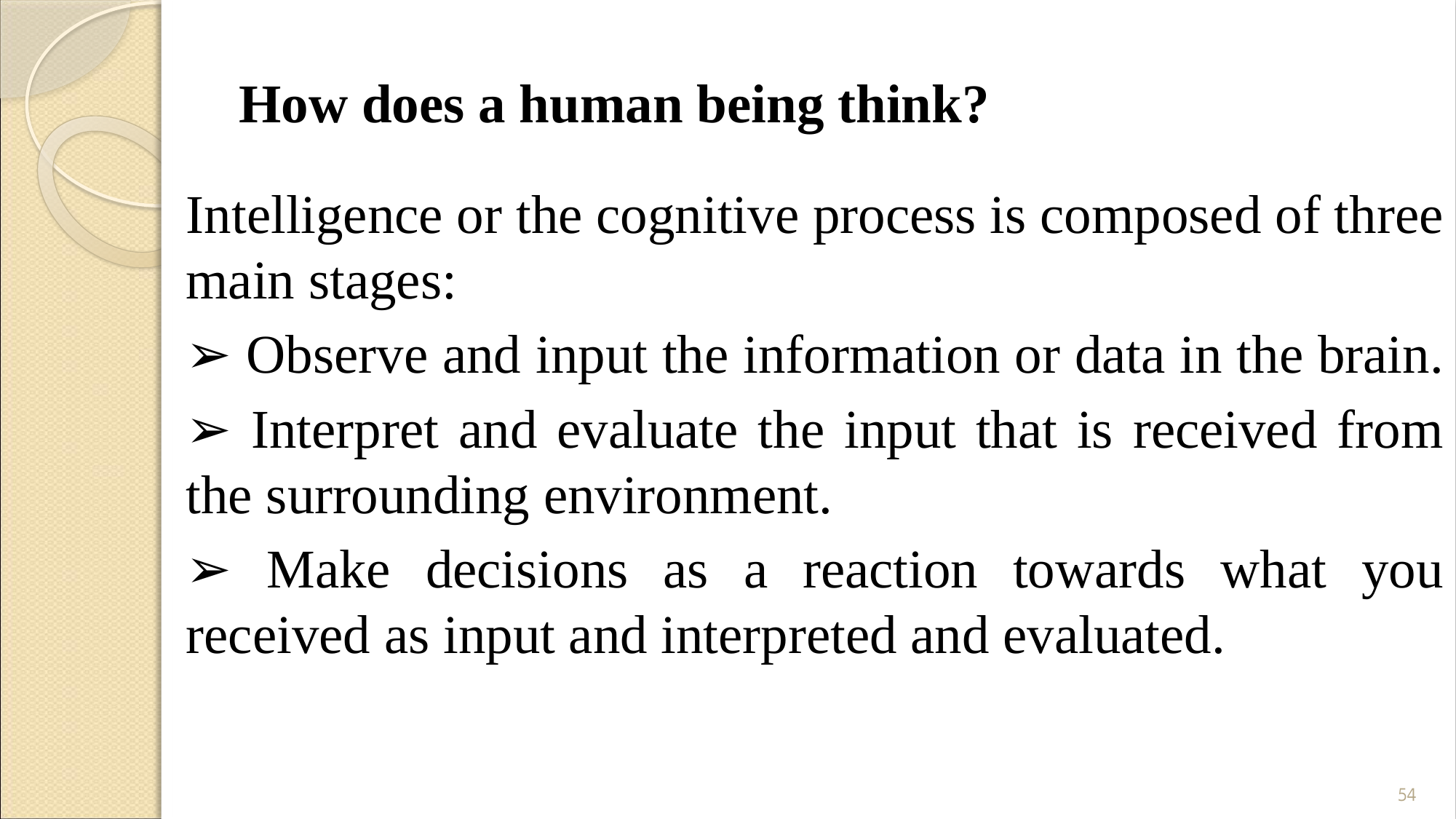

# How does a human being think?
Intelligence or the cognitive process is composed of three main stages:
➢ Observe and input the information or data in the brain.
➢ Interpret and evaluate the input that is received from the surrounding environment.
➢ Make decisions as a reaction towards what you received as input and interpreted and evaluated.

54